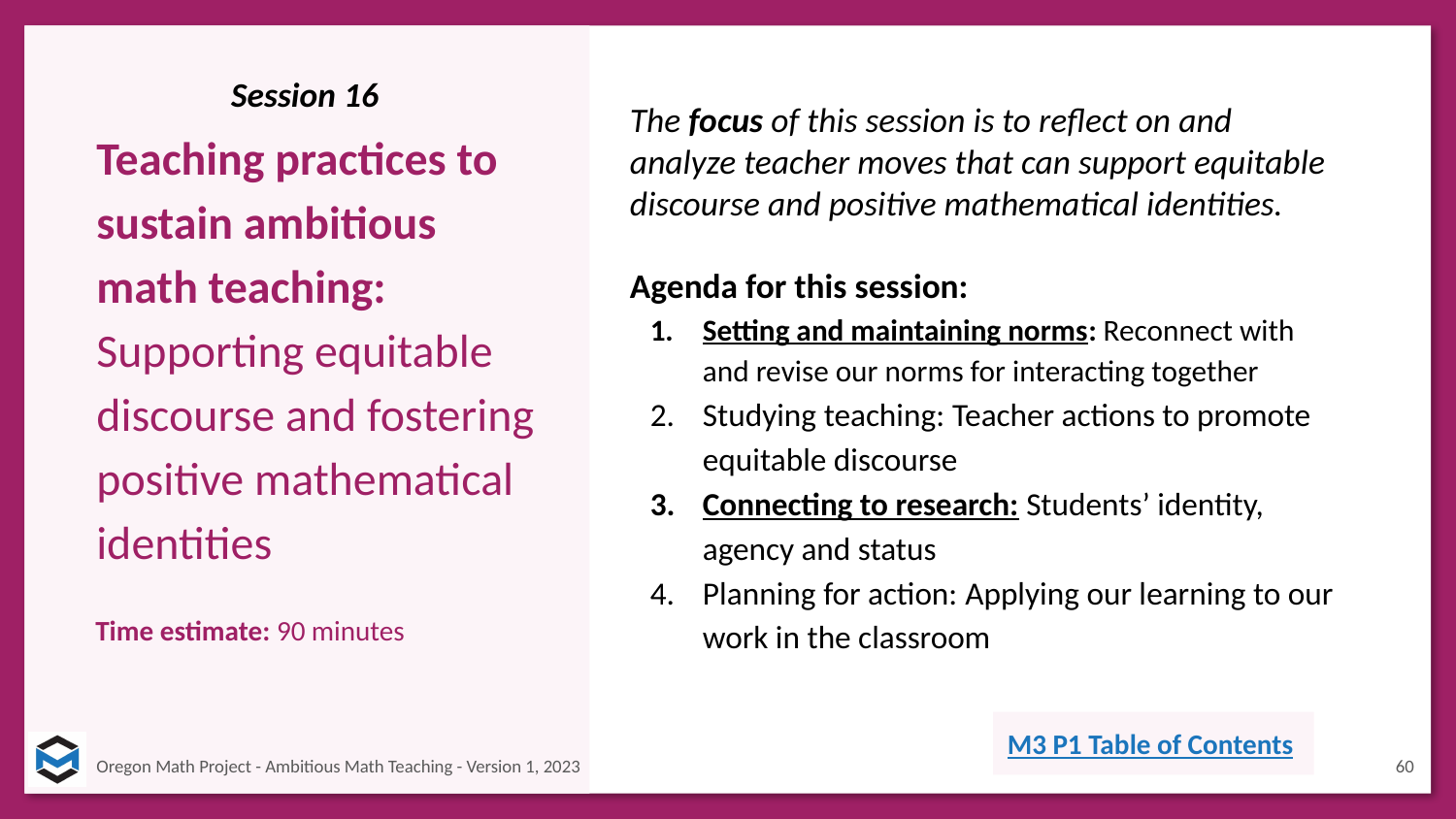

Session 16
The focus of this session is to reflect on and analyze teacher moves that can support equitable discourse and positive mathematical identities.

Agenda for this session:
Setting and maintaining norms: Reconnect with and revise our norms for interacting together
Studying teaching: Teacher actions to promote equitable discourse
Connecting to research: Students’ identity, agency and status
Planning for action: Applying our learning to our work in the classroom

# Teaching practices to sustain ambitious math teaching: Supporting equitable discourse and fostering positive mathematical identities
Time estimate: 90 minutes
M3 P1 Table of Contents
60